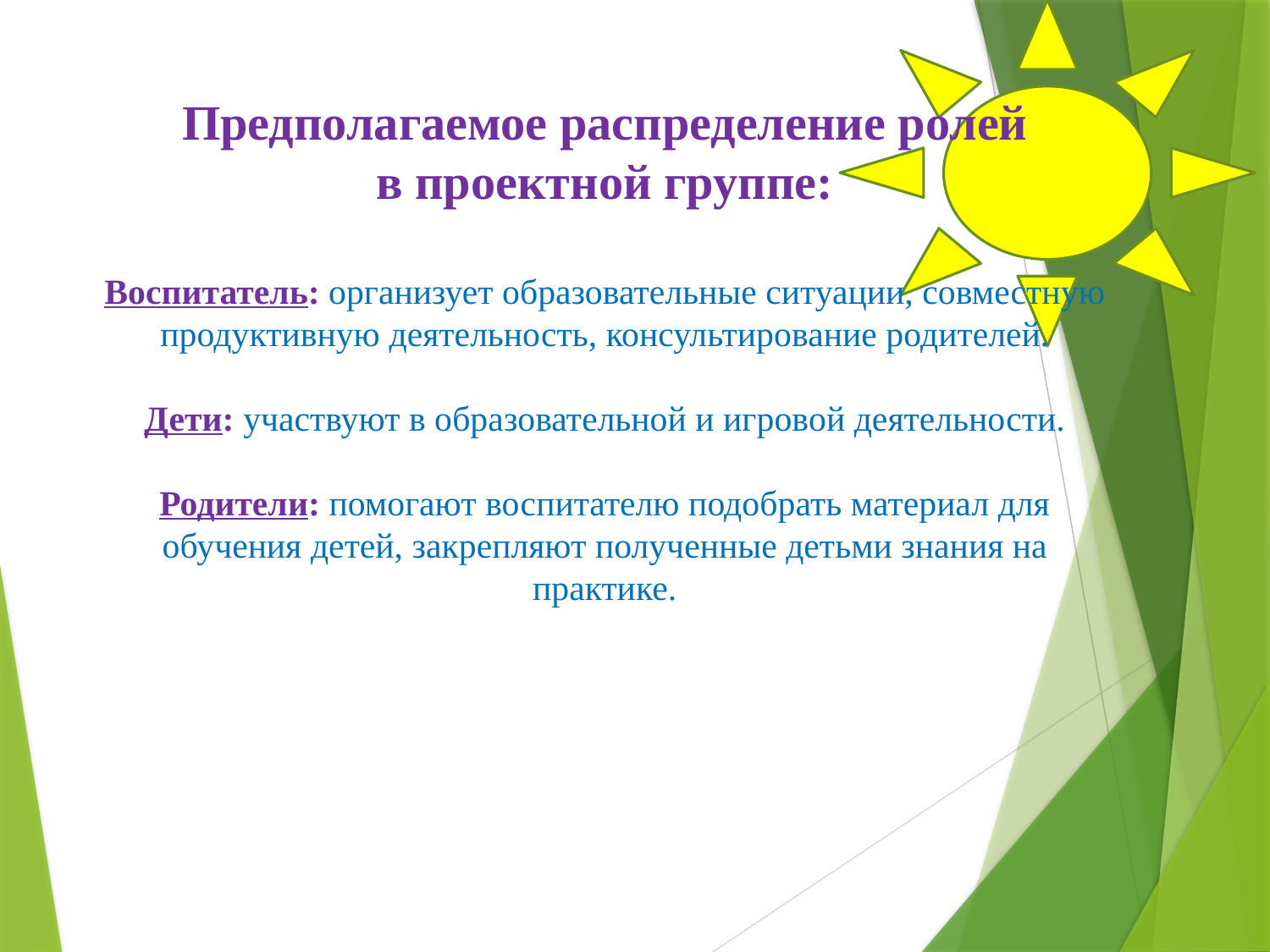

# Предполагаемое распределение ролей в проектной группе: Воспитатель: организует образовательные ситуации, совместную продуктивную деятельность, консультирование родителей. Дети: участвуют в образовательной и игровой деятельности. Родители: помогают воспитателю подобрать материал для обучения детей, закрепляют полученные детьми знания на практике.